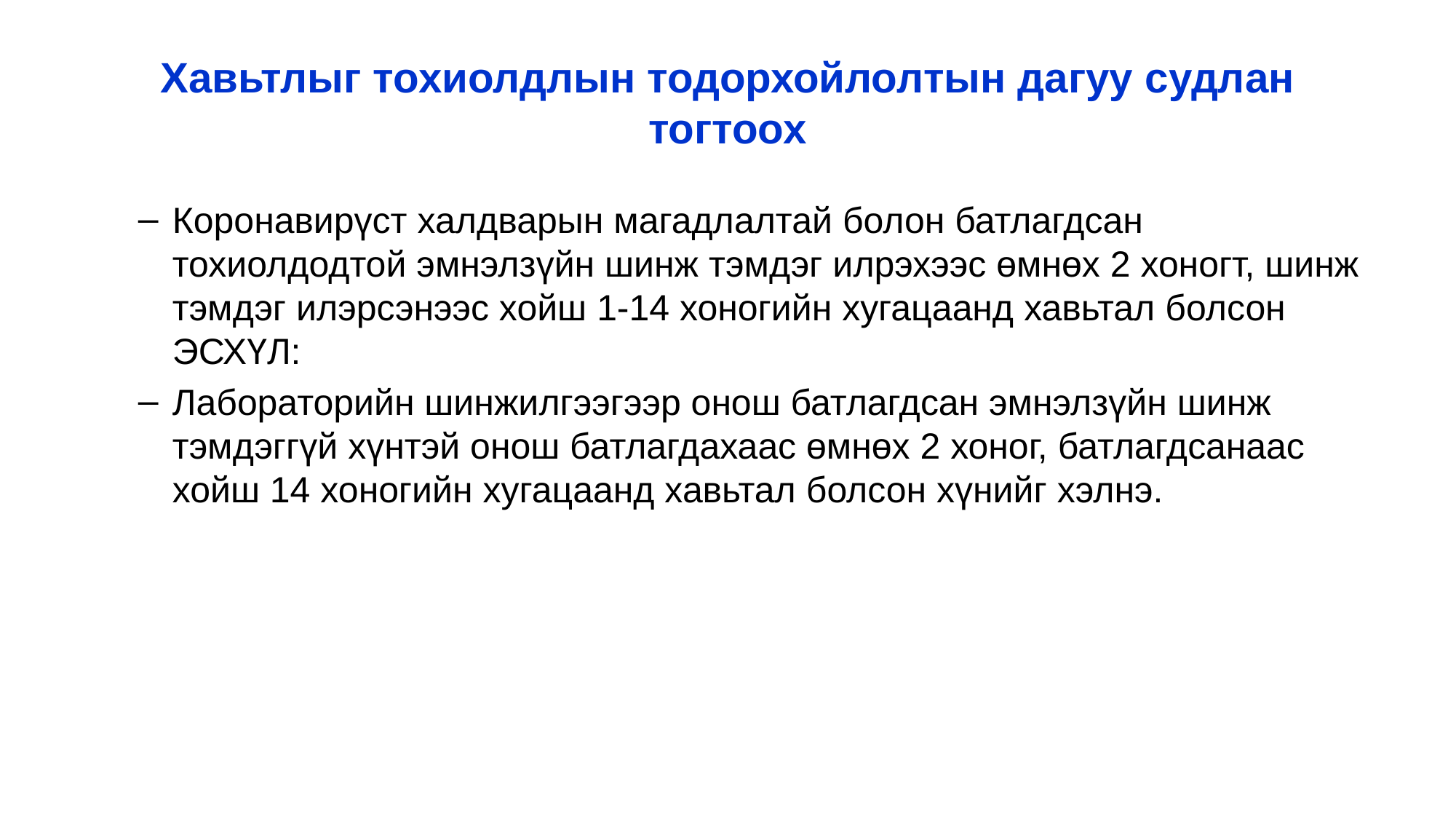

# Хавьтлыг тохиолдлын тодорхойлолтын дагуу судлан тогтоох
Коронавирүст халдварын магадлалтай болон батлагдсан тохиолдодтой эмнэлзүйн шинж тэмдэг илрэхээс өмнөх 2 хоногт, шинж тэмдэг илэрсэнээс хойш 1-14 хоногийн хугацаанд хавьтал болсон ЭСХҮЛ:
Лабораторийн шинжилгээгээр онош батлагдсан эмнэлзүйн шинж тэмдэггүй хүнтэй онош батлагдахаас өмнөх 2 хоног, батлагдсанаас хойш 14 хоногийн хугацаанд хавьтал болсон хүнийг хэлнэ.